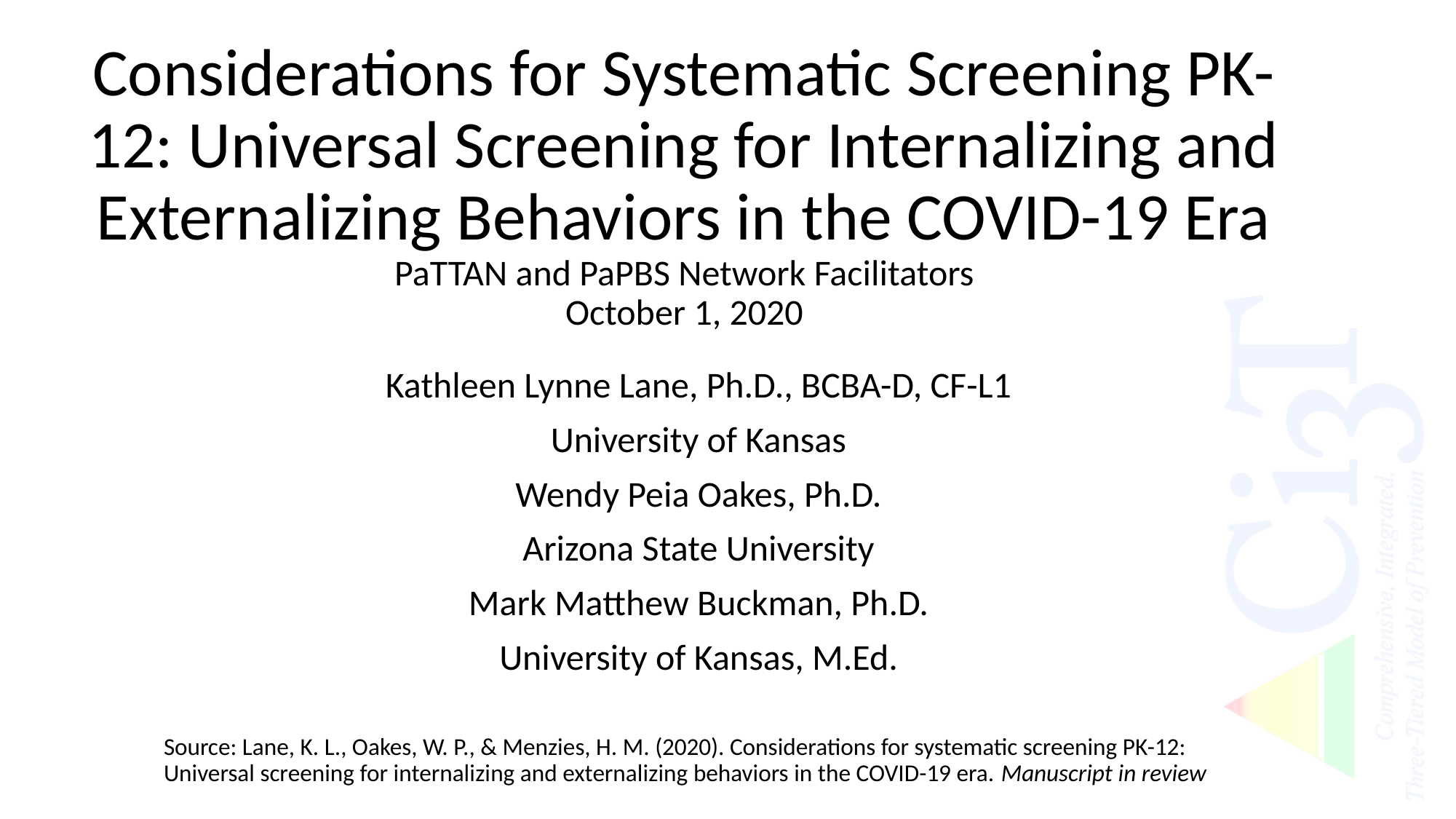

# Considerations for Systematic Screening PK-12: Universal Screening for Internalizing and Externalizing Behaviors in the COVID-19 Era PaTTAN and PaPBS Network Facilitators October 1, 2020
Kathleen Lynne Lane, Ph.D., BCBA-D, CF-L1
University of Kansas
Wendy Peia Oakes, Ph.D.
Arizona State University
Mark Matthew Buckman, Ph.D.
University of Kansas, M.Ed.

Source: Lane, K. L., Oakes, W. P., & Menzies, H. M. (2020). Considerations for systematic screening PK-12: Universal screening for internalizing and externalizing behaviors in the COVID-19 era. Manuscript in review